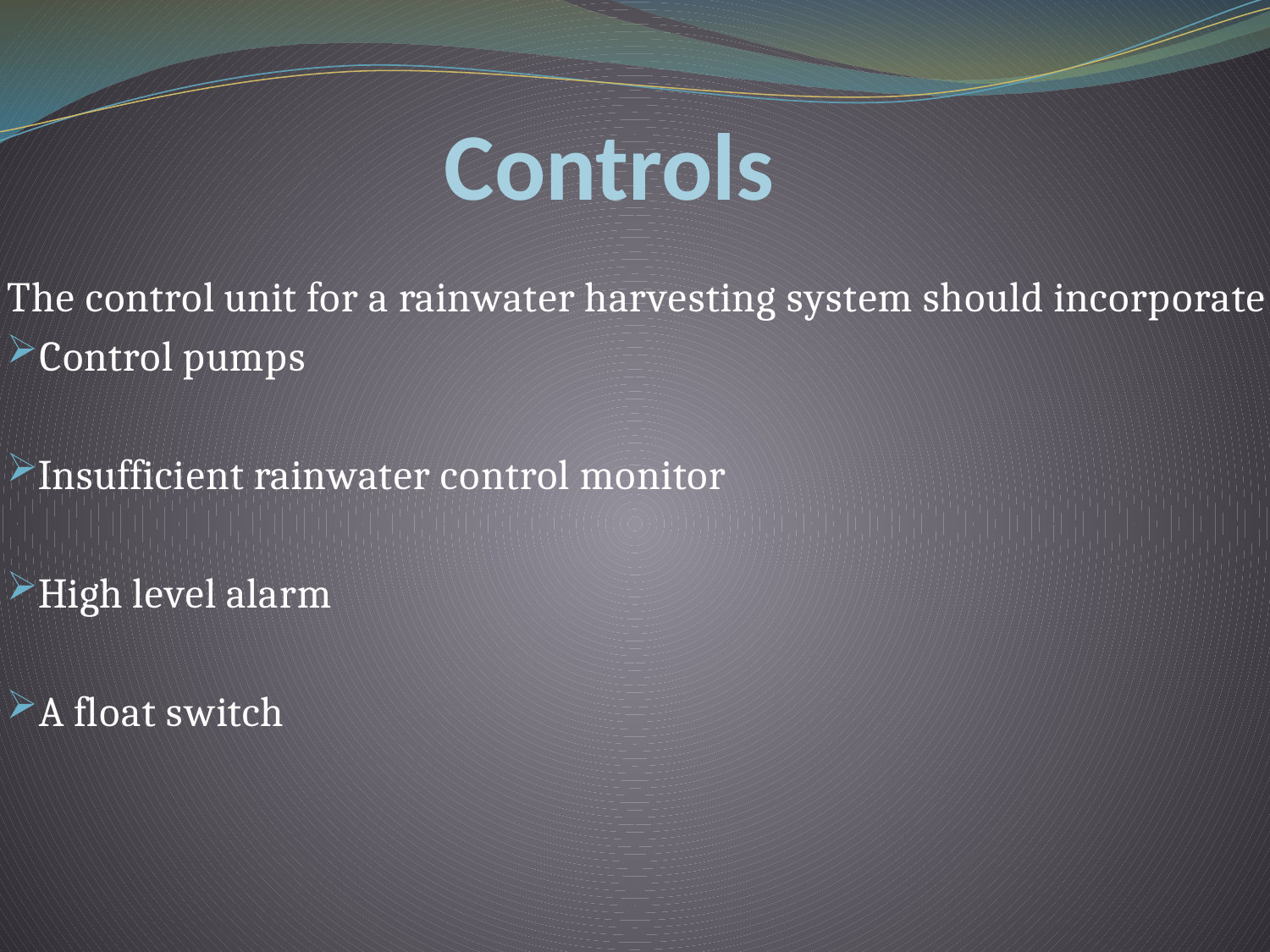

# Controls
The control unit for a rainwater harvesting system should incorporate
Control pumps

Insufficient rainwater control monitor

High level alarm

A float switch